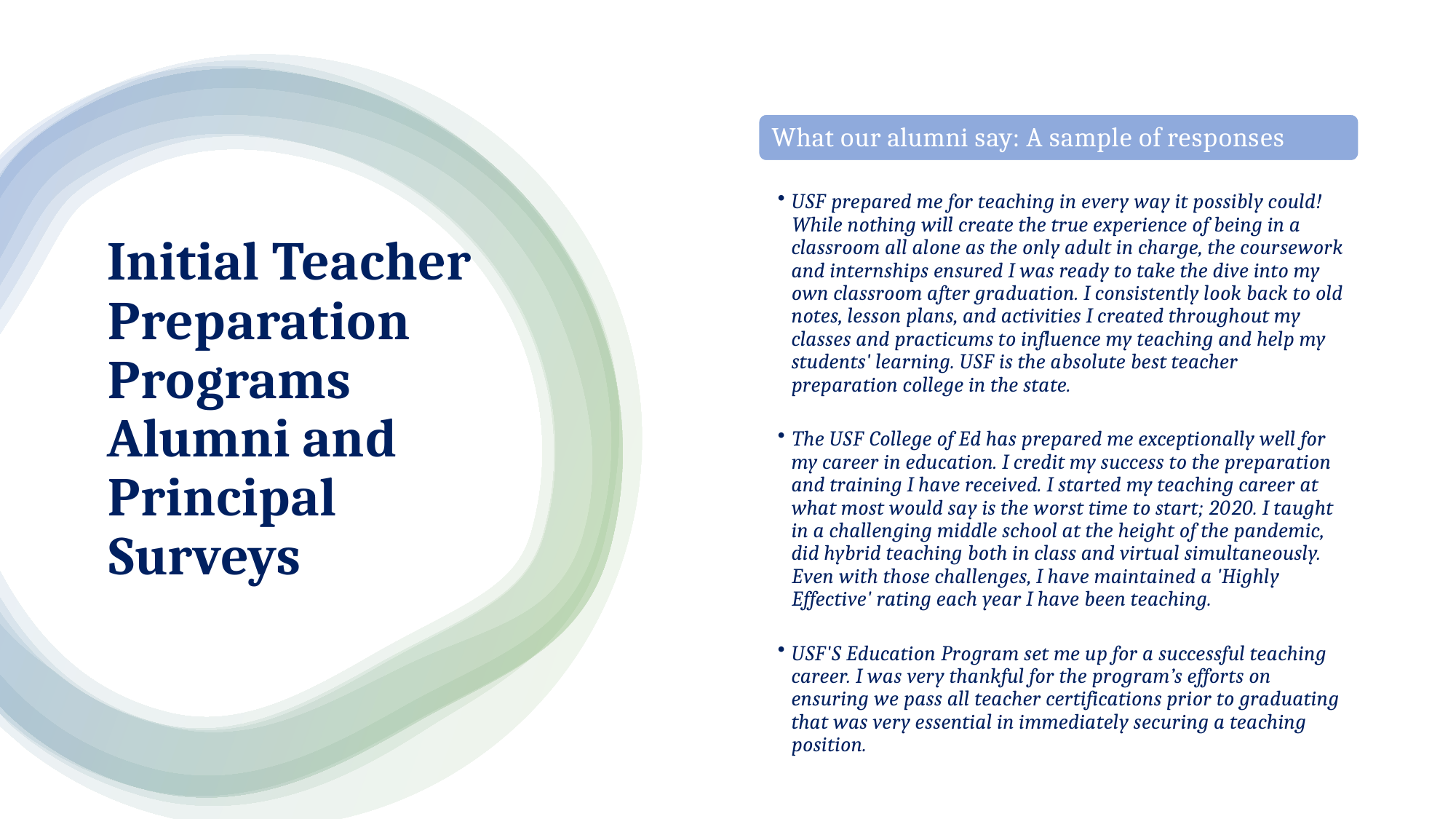

What our alumni say: A sample of responses

USF prepared me for teaching in every way it possibly could! While nothing will create the true experience of being in a classroom all alone as the only adult in charge, the coursework and internships ensured I was ready to take the dive into my own classroom after graduation. I consistently look back to old notes, lesson plans, and activities I created throughout my classes and practicums to influence my teaching and help my students' learning. USF is the absolute best teacher preparation college in the state.

The USF College of Ed has prepared me exceptionally well for my career in education. I credit my success to the preparation and training I have received. I started my teaching career at what most would say is the worst time to start; 2020. I taught in a challenging middle school at the height of the pandemic, did hybrid teaching both in class and virtual simultaneously. Even with those challenges, I have maintained a 'Highly Effective' rating each year I have been teaching.

USF'S Education Program set me up for a successful teaching career. I was very thankful for the program’s efforts on ensuring we pass all teacher certifications prior to graduating that was very essential in immediately securing a teaching position.
# Initial Teacher Preparation Programs Alumni and Principal Surveys